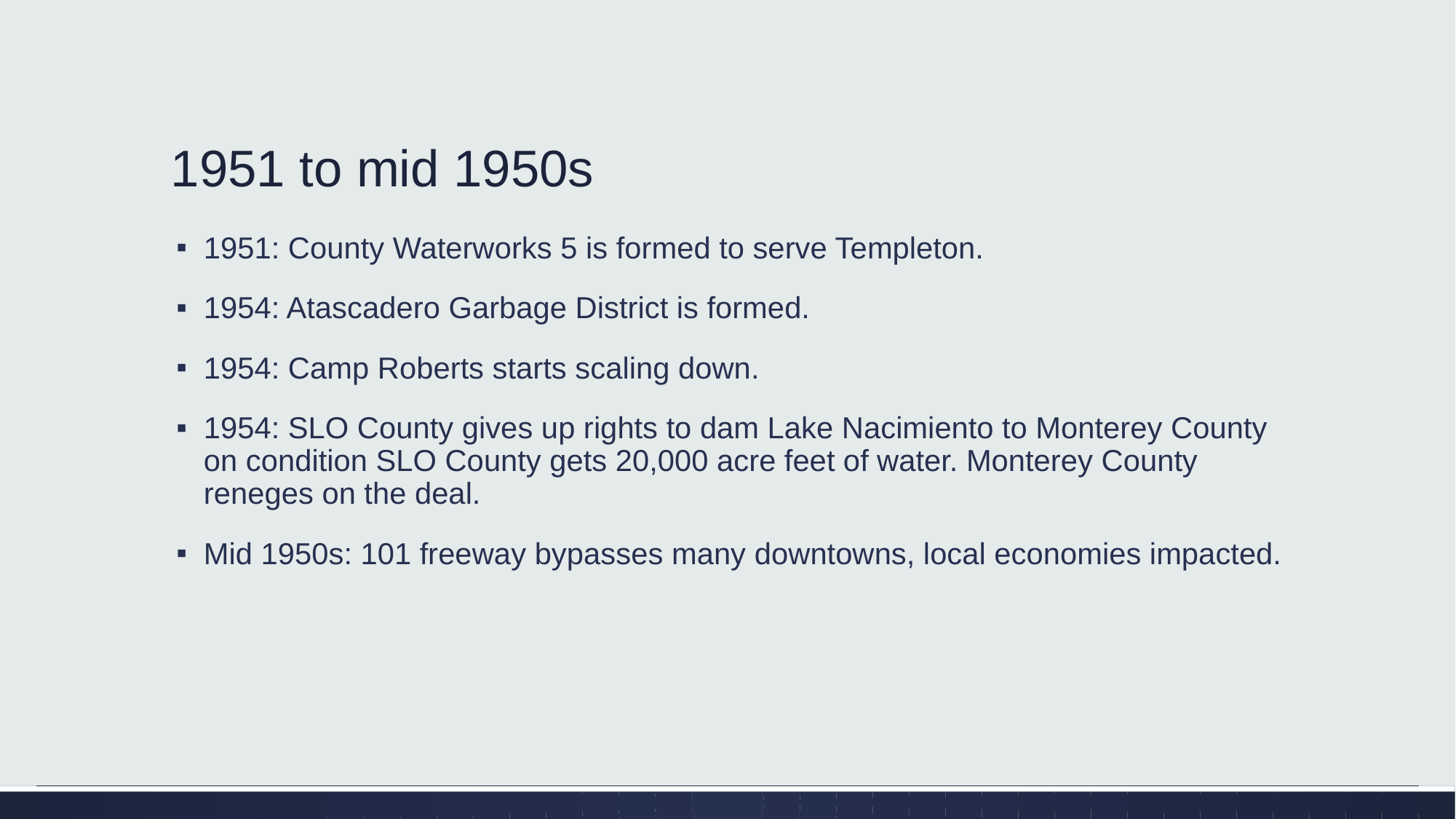

# 1951 to mid 1950s
1951: County Waterworks 5 is formed to serve Templeton.
1954: Atascadero Garbage District is formed.
1954: Camp Roberts starts scaling down.
1954: SLO County gives up rights to dam Lake Nacimiento to Monterey County on condition SLO County gets 20,000 acre feet of water. Monterey County reneges on the deal.
Mid 1950s: 101 freeway bypasses many downtowns, local economies impacted.